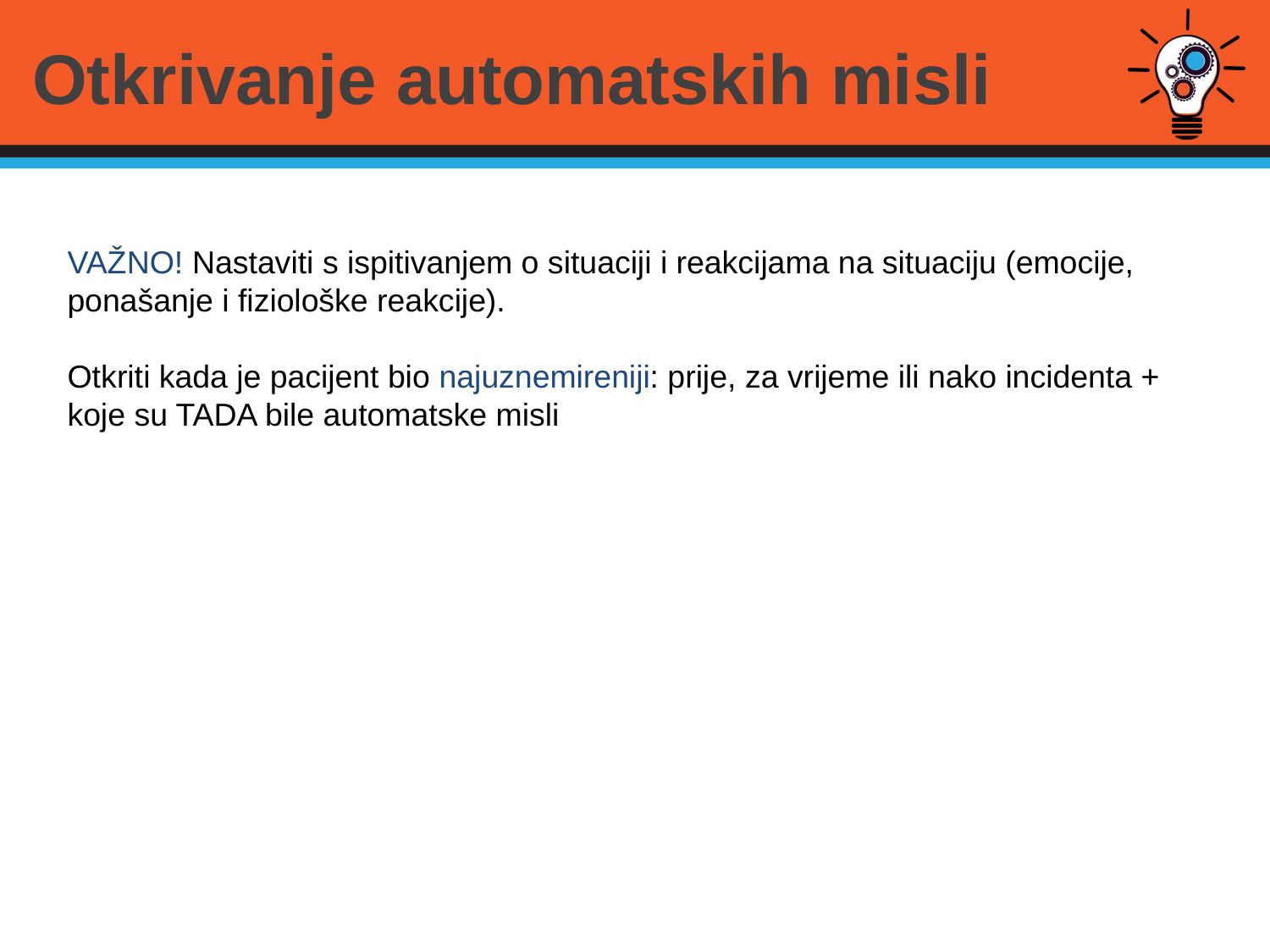

# Otkrivanje automatskih misli
VAŽNO! Nastaviti s ispitivanjem o situaciji i reakcijama na situaciju (emocije, ponašanje i fiziološke reakcije).

Otkriti kada je pacijent bio najuznemireniji: prije, za vrijeme ili nako incidenta + koje su TADA bile automatske misli